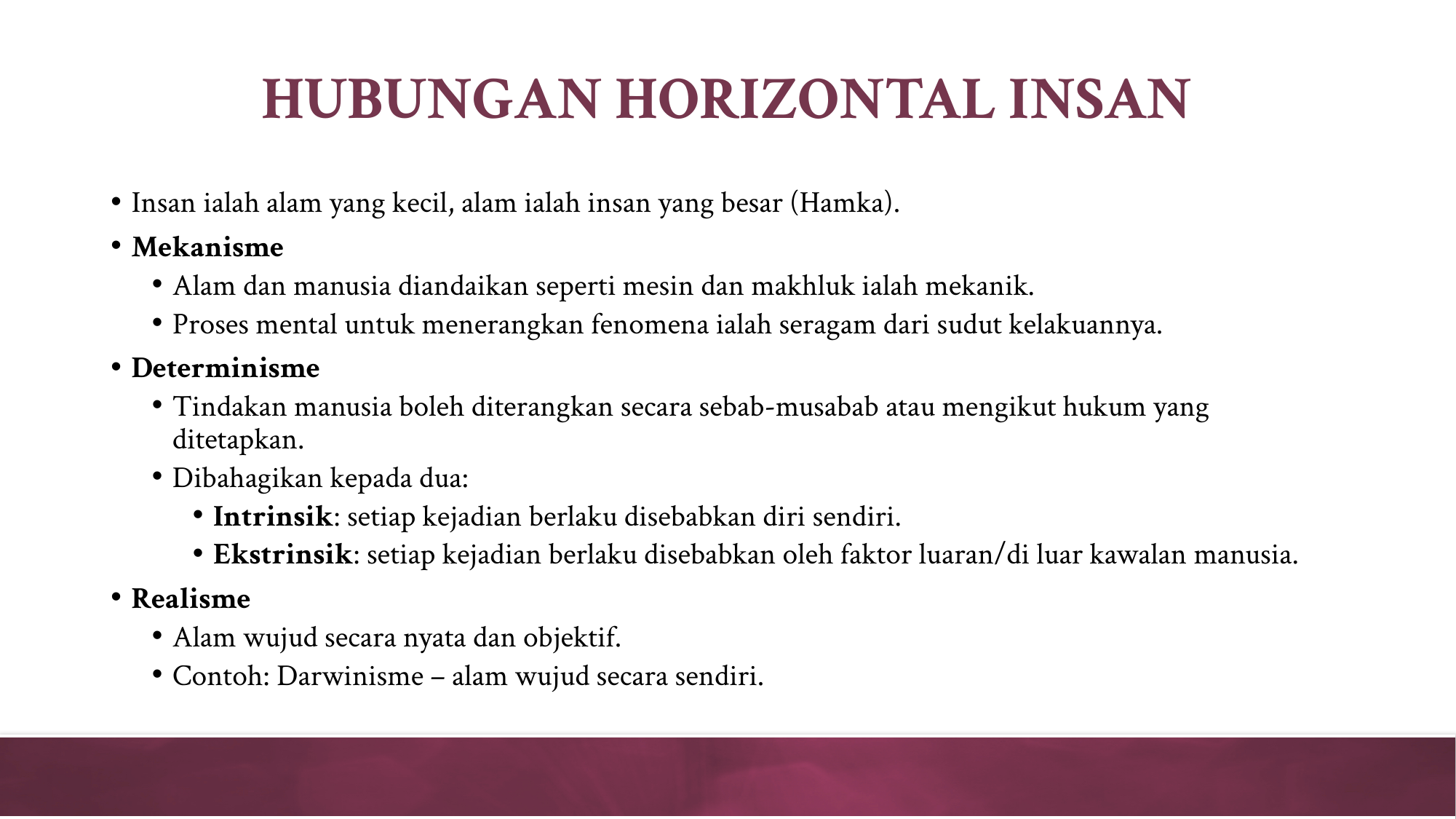

# HUBUNGAN HORIZONTAL INSAN
Insan ialah alam yang kecil, alam ialah insan yang besar (Hamka).
Mekanisme
Alam dan manusia diandaikan seperti mesin dan makhluk ialah mekanik.
Proses mental untuk menerangkan fenomena ialah seragam dari sudut kelakuannya.
Determinisme
Tindakan manusia boleh diterangkan secara sebab-musabab atau mengikut hukum yang ditetapkan.
Dibahagikan kepada dua:
Intrinsik: setiap kejadian berlaku disebabkan diri sendiri.
Ekstrinsik: setiap kejadian berlaku disebabkan oleh faktor luaran/di luar kawalan manusia.
Realisme
Alam wujud secara nyata dan objektif.
Contoh: Darwinisme – alam wujud secara sendiri.